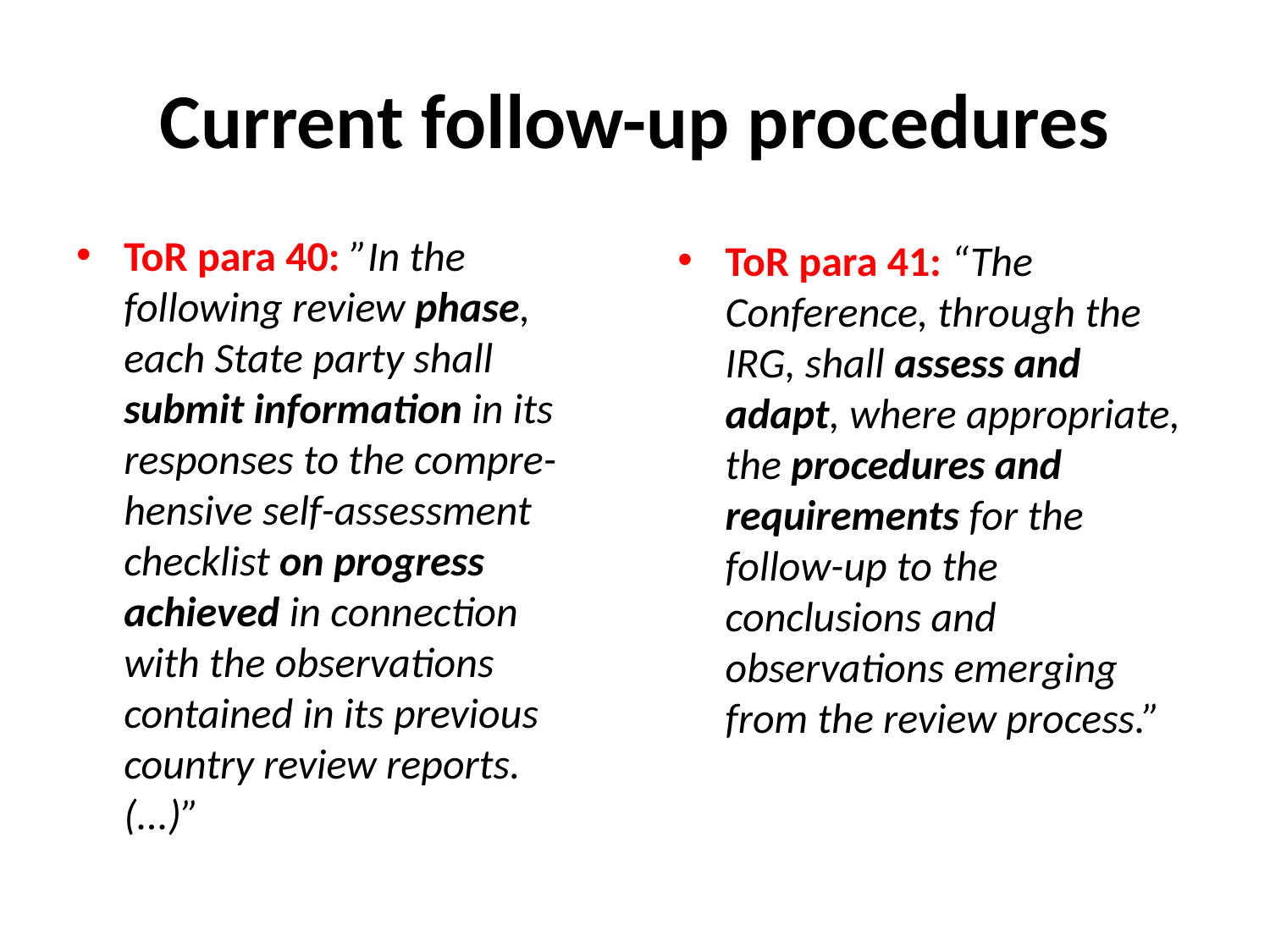

# Current follow-up procedures
ToR para 40: ”In the following review phase, each State party shall submit information in its responses to the compre-hensive self-assessment checklist on progress achieved in connection with the observations contained in its previous country review reports. (...)”

ToR para 41: “The Conference, through the IRG, shall assess and adapt, where appropriate, the procedures and requirements for the follow-up to the conclusions and observations emerging from the review process.”